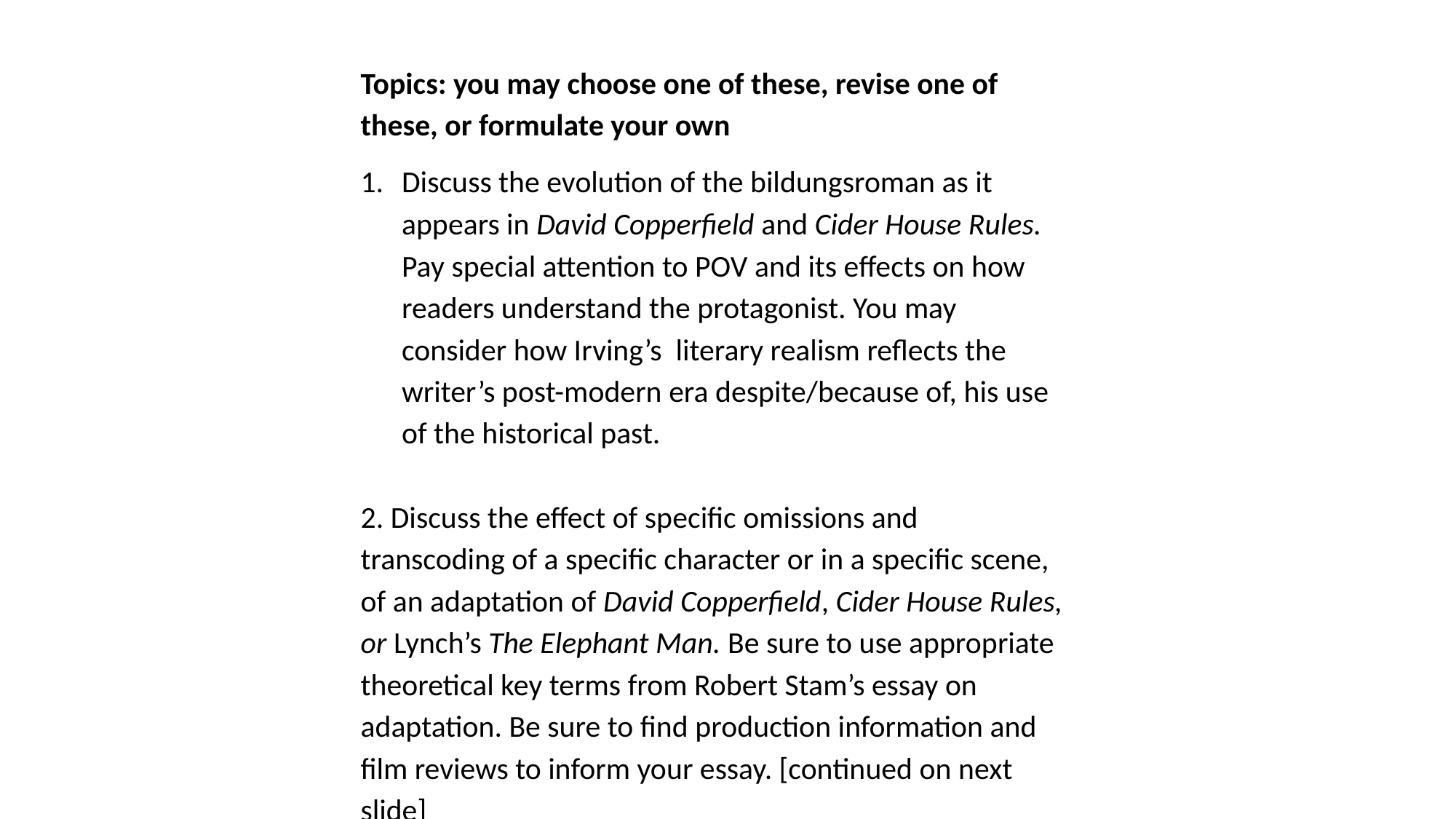

Topics: you may choose one of these, revise one of these, or formulate your own
Discuss the evolution of the bildungsroman as it appears in David Copperfield and Cider House Rules. Pay special attention to POV and its effects on how readers understand the protagonist. You may consider how Irving’s  literary realism reflects the writer’s post-modern era despite/because of, his use of the historical past.

2. Discuss the effect of specific omissions and transcoding of a specific character or in a specific scene, of an adaptation of David Copperfield, Cider House Rules, or Lynch’s The Elephant Man. Be sure to use appropriate theoretical key terms from Robert Stam’s essay on adaptation. Be sure to find production information and film reviews to inform your essay. [continued on next slide]